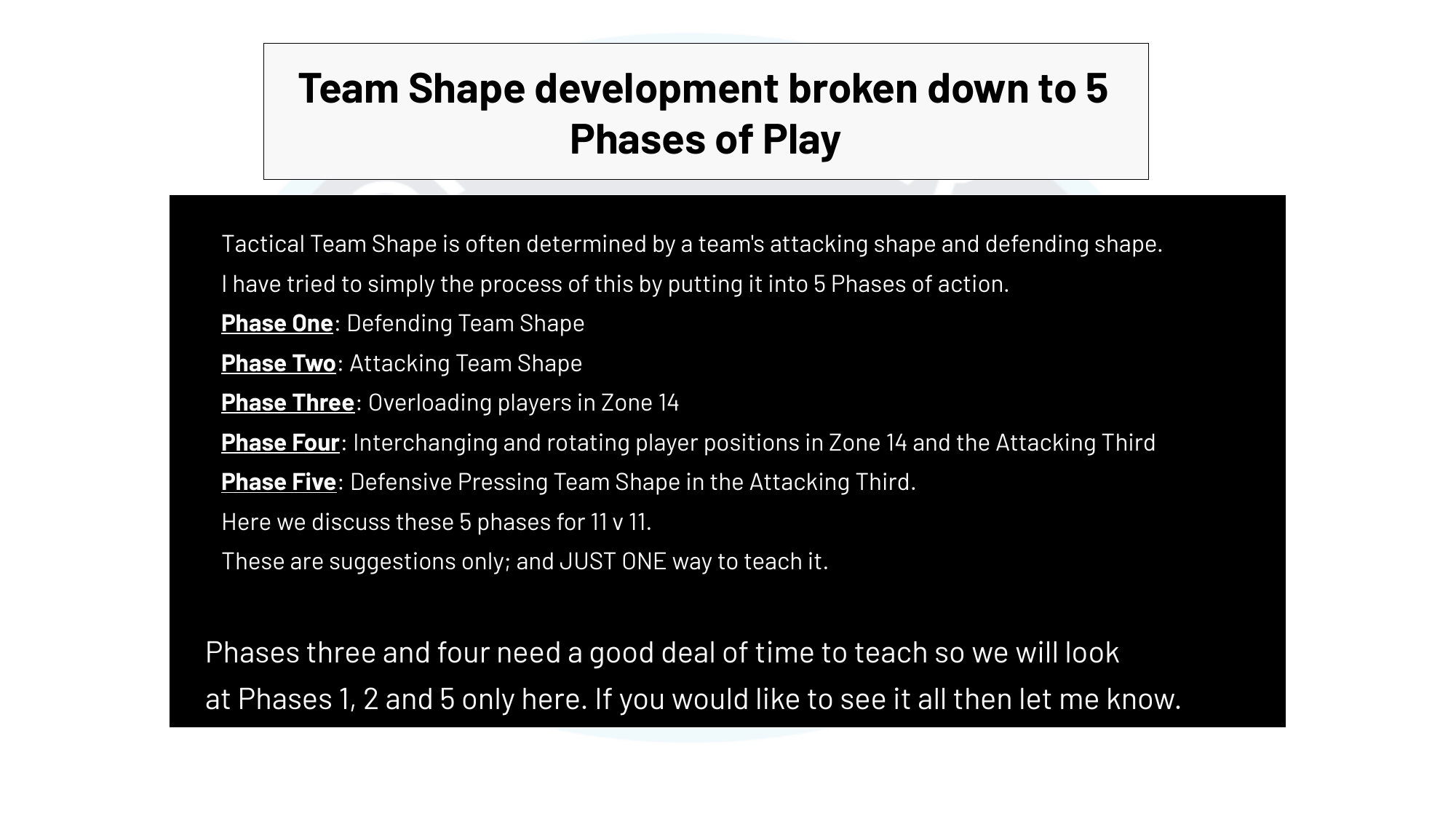

Team Shape development broken down to 5 Phases of Play

Tactical Team Shape is often determined by a team's attacking shape and defending shape.
I have tried to simply the process of this by putting it into 5 Phases of action.
Phase One: Defending Team Shape
Phase Two: Attacking Team Shape
Phase Three: Overloading players in Zone 14
Phase Four: Interchanging and rotating player positions in Zone 14 and the Attacking Third
Phase Five: Defensive Pressing Team Shape in the Attacking Third.
Here we discuss these 5 phases for 11 v 11.
These are suggestions only; and JUST ONE way to teach it.

     Phases three and four need a good deal of time to teach so we will look
     at Phases 1, 2 and 5 only here. If you would like to see it all then let me know.